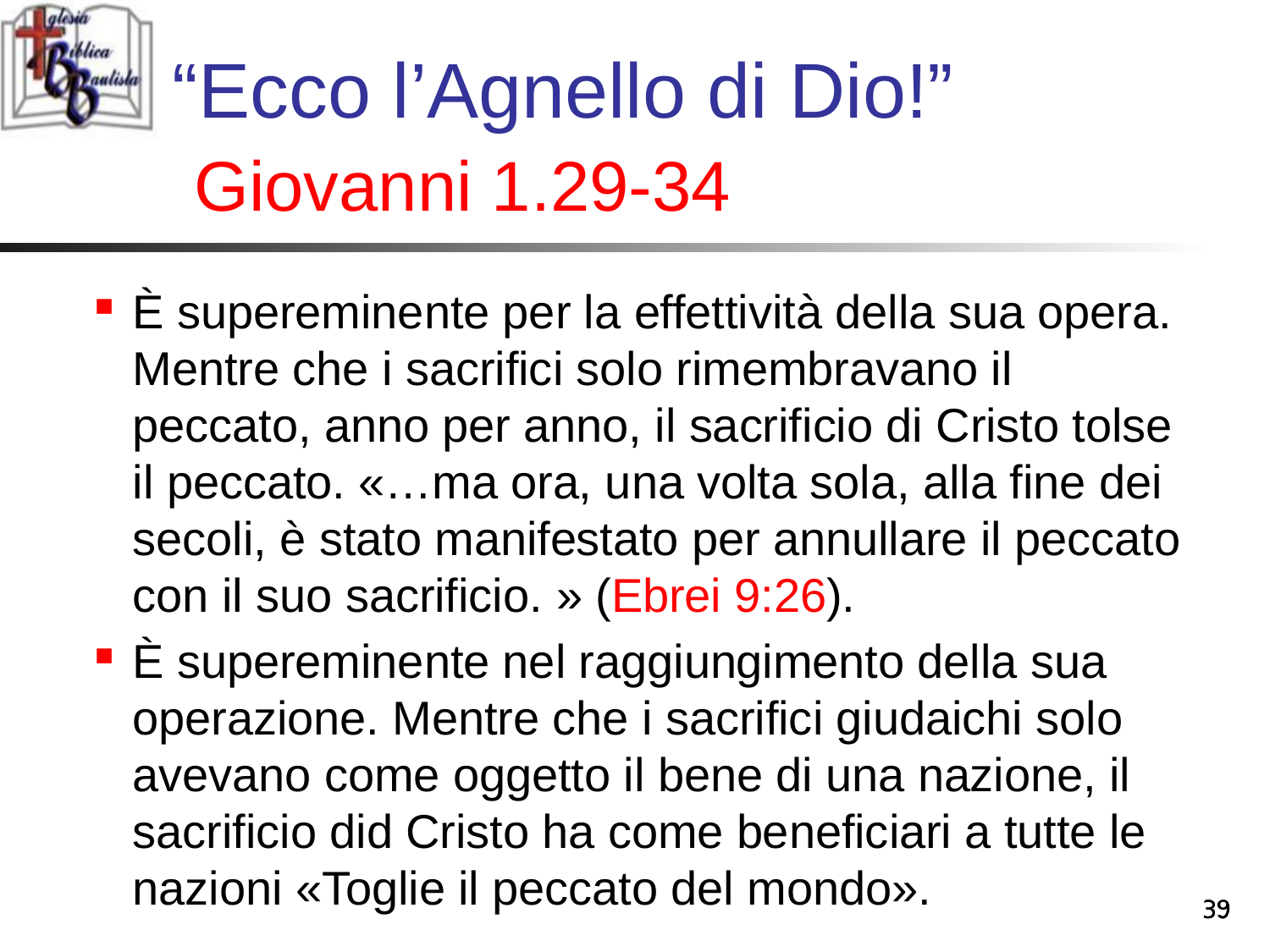

# “Ecco l’Agnello di Dio!” Giovanni 1.29-34
È supereminente per la effettività della sua opera. Mentre che i sacrifici solo rimembravano il peccato, anno per anno, il sacrificio di Cristo tolse il peccato. «…ma ora, una volta sola, alla fine dei secoli, è stato manifestato per annullare il peccato con il suo sacrificio. » (Ebrei 9:26).
È supereminente nel raggiungimento della sua operazione. Mentre che i sacrifici giudaichi solo avevano come oggetto il bene di una nazione, il sacrificio did Cristo ha come beneficiari a tutte le nazioni «Toglie il peccato del mondo».

39
39